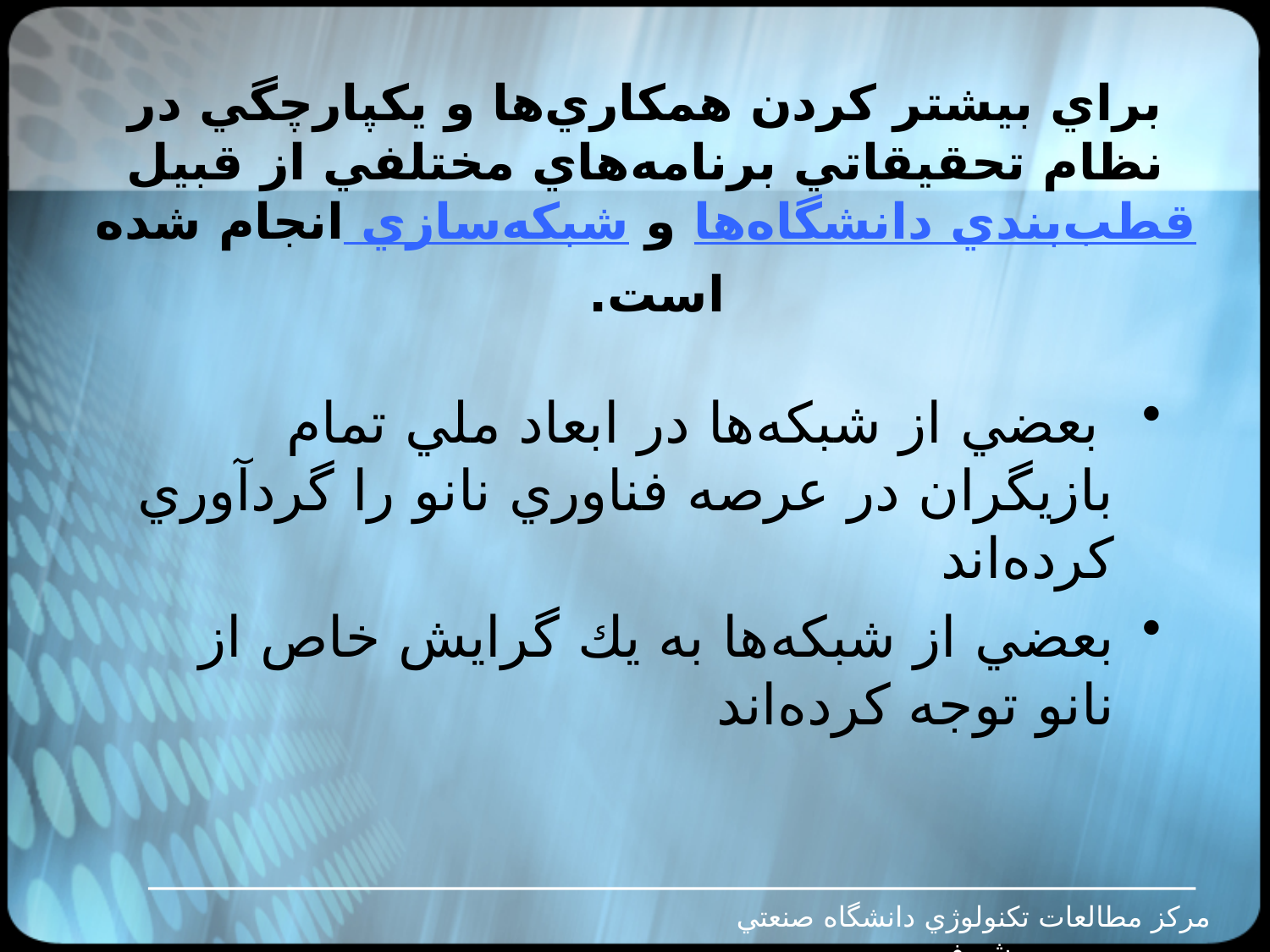

# براي بيشتر كردن همكاري‌ها و يكپارچگي در نظام تحقيقاتي برنامه‌هاي مختلفي از قبيل قطب‌بندي دانشگاه‌ها و شبكه‌سازي انجام شده است.
 بعضي از شبكه‌ها در ابعاد ملي تمام بازيگران در عرصه فناوري نانو را گردآوري كرده‌اند
بعضي از شبكه‌ها به يك گرايش خاص از نانو توجه كرده‌اند
مرکز مطالعات تکنولوژي دانشگاه صنعتي شريف